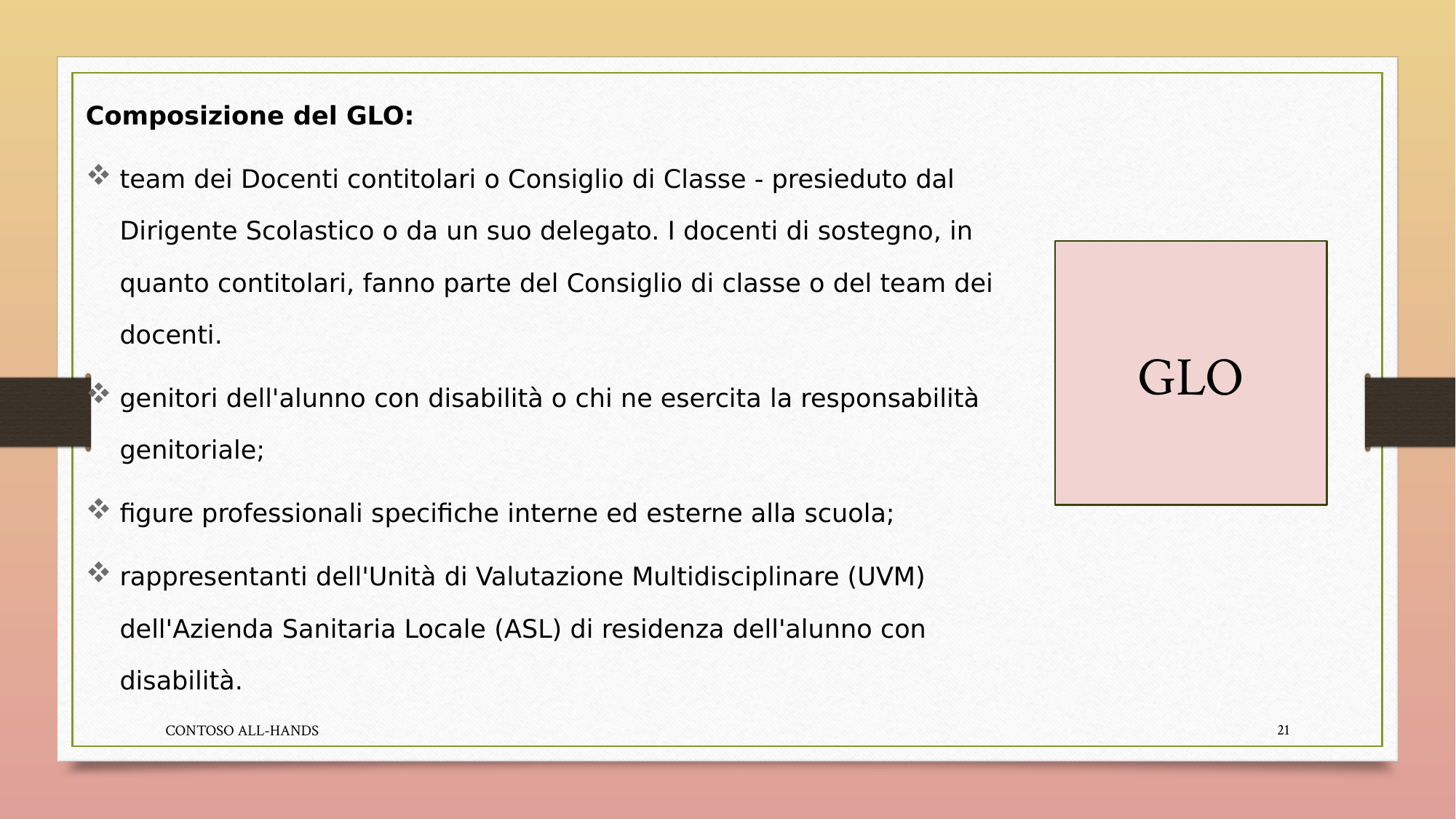

Composizione del GLO:
team dei Docenti contitolari o Consiglio di Classe - presieduto dal Dirigente Scolastico o da un suo delegato. I docenti di sostegno, in quanto contitolari, fanno parte del Consiglio di classe o del team dei docenti.
genitori dell'alunno con disabilità o chi ne esercita la responsabilità genitoriale;
figure professionali specifiche interne ed esterne alla scuola;
rappresentanti dell'Unità di Valutazione Multidisciplinare (UVM) dell'Azienda Sanitaria Locale (ASL) di residenza dell'alunno con disabilità.
GLO
CONTOSO ALL-HANDS
21